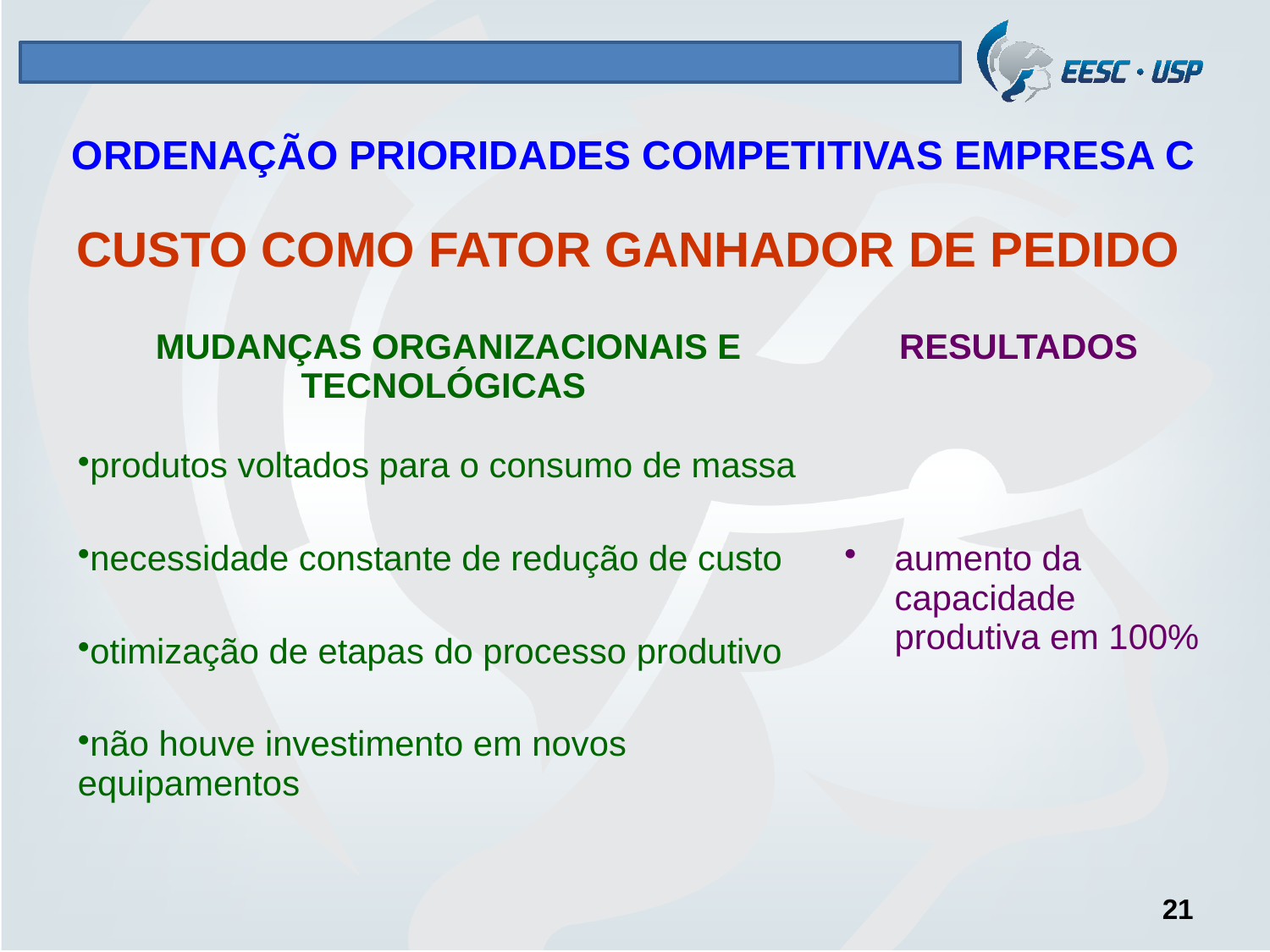

# ORDENAÇÃO PRIORIDADES COMPETITIVAS EMPRESA C
CUSTO COMO FATOR GANHADOR DE PEDIDO
| MUDANÇAS ORGANIZACIONAIS E TECNOLÓGICAS | RESULTADOS |
| --- | --- |
| produtos voltados para o consumo de massa necessidade constante de redução de custo otimização de etapas do processo produtivo não houve investimento em novos equipamentos | aumento da capacidade produtiva em 100% |
21